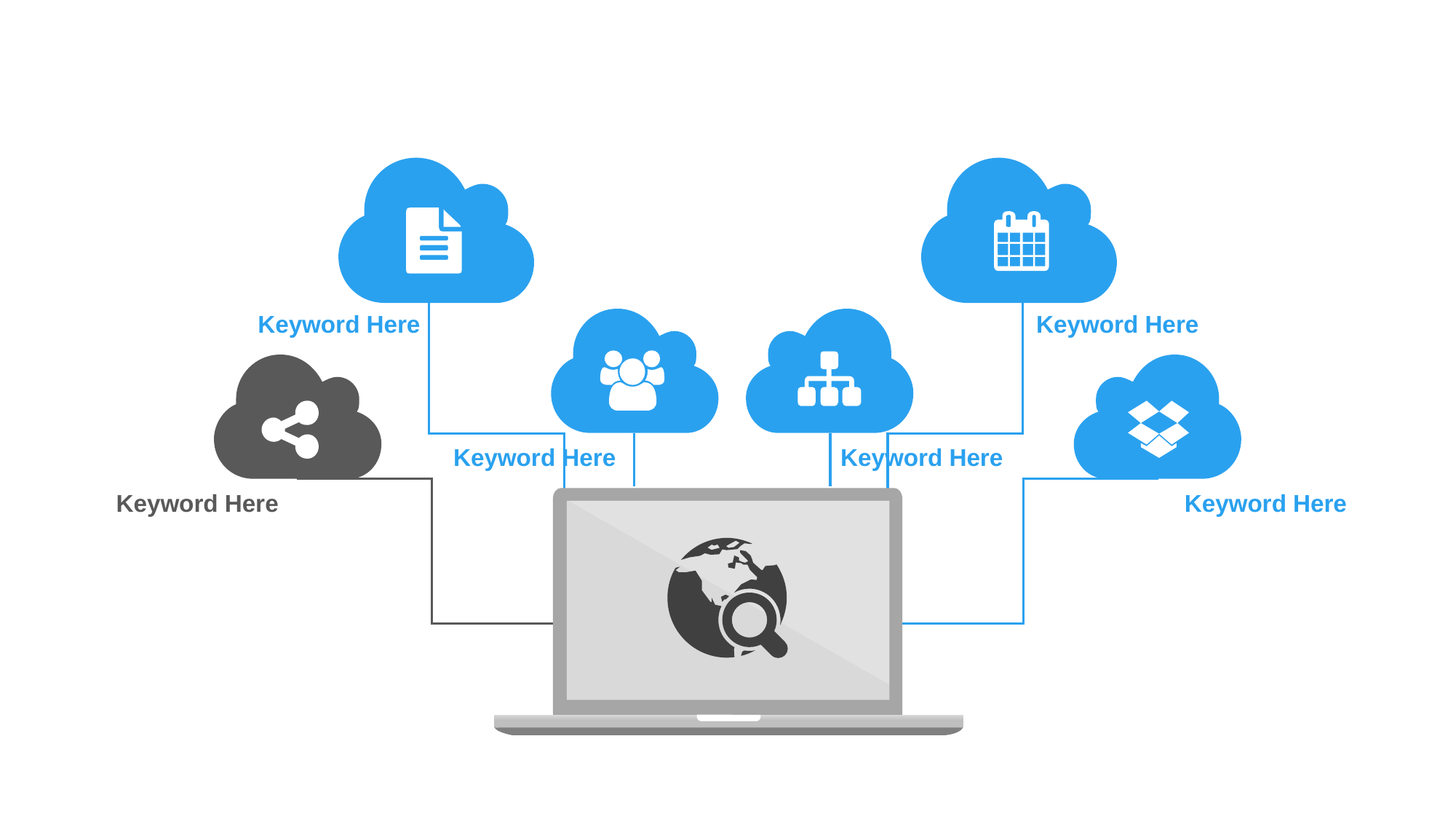

Keyword Here
Keyword Here

Keyword Here
Keyword Here
Keyword Here

Keyword Here